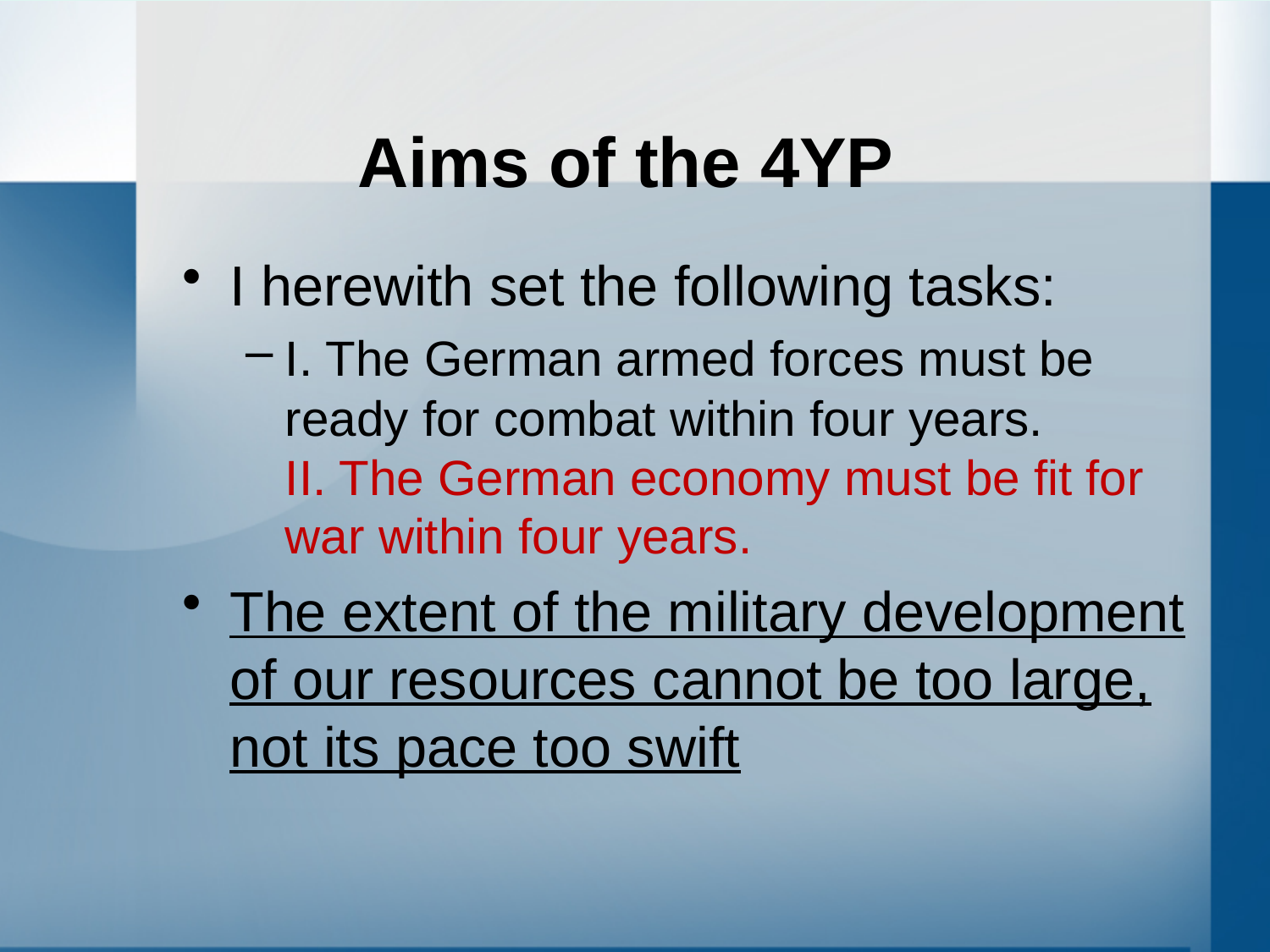

# Aims of the 4YP
I herewith set the following tasks:
I. The German armed forces must be ready for combat within four years.
II. The German economy must be fit for war within four years.
The extent of the military development of our resources cannot be too large, not its pace too swift